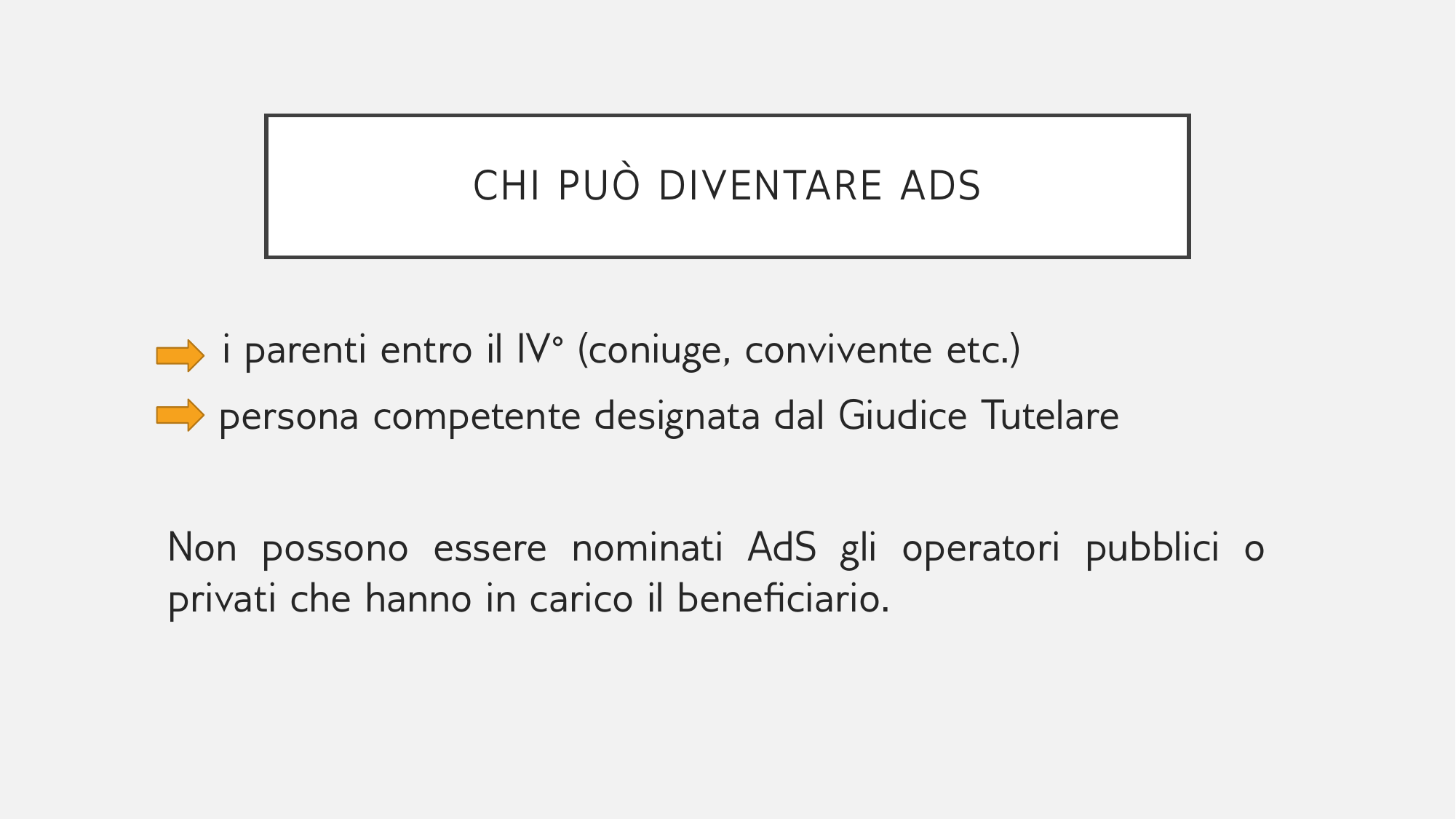

# Chi può diventare ads
     i parenti entro il IV° (coniuge, convivente etc.)
    persona competente designata dal Giudice Tutelare

Non possono essere nominati AdS gli operatori pubblici o privati che hanno in carico il beneficiario.